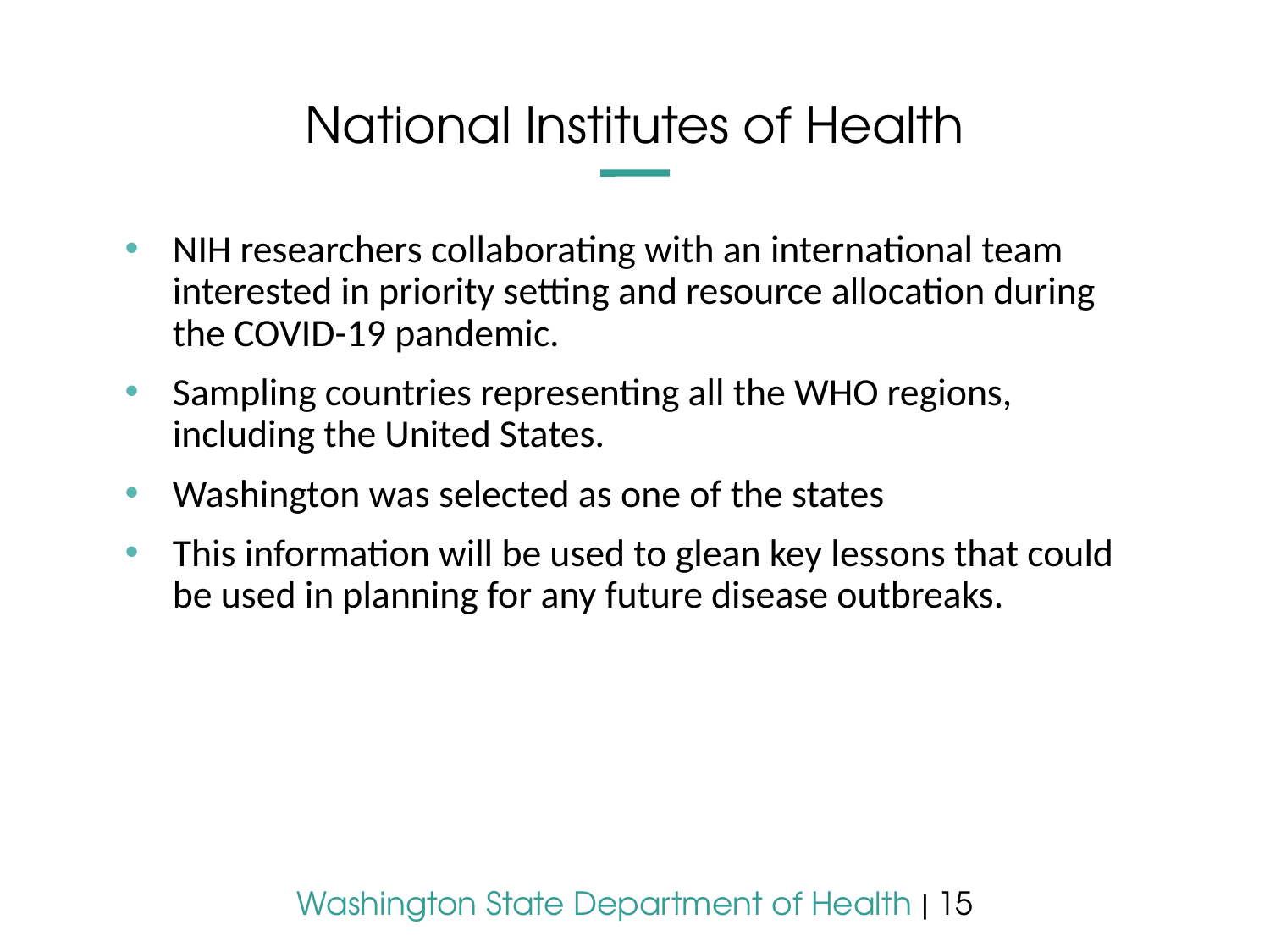

# National Institutes of Health
NIH researchers collaborating with an international team interested in priority setting and resource allocation during the COVID-19 pandemic.
Sampling countries representing all the WHO regions, including the United States.
Washington was selected as one of the states
This information will be used to glean key lessons that could be used in planning for any future disease outbreaks.